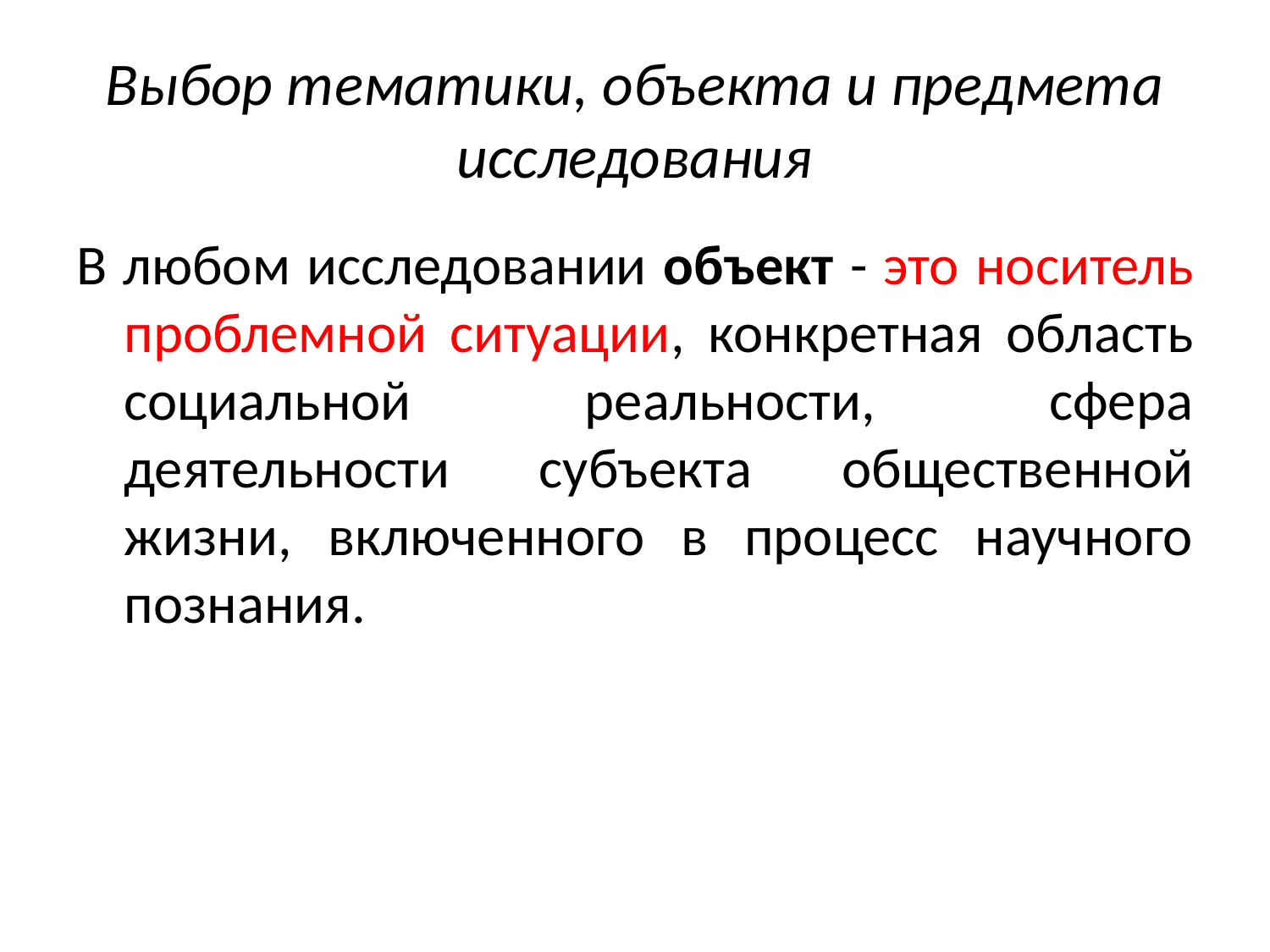

# Выбор тематики, объекта и предмета исследования
В любом исследовании объект - это носитель проблемной ситуации, конкретная область социальной реальности, сфера деятельности субъекта общественной жизни, включенного в процесс научного познания.